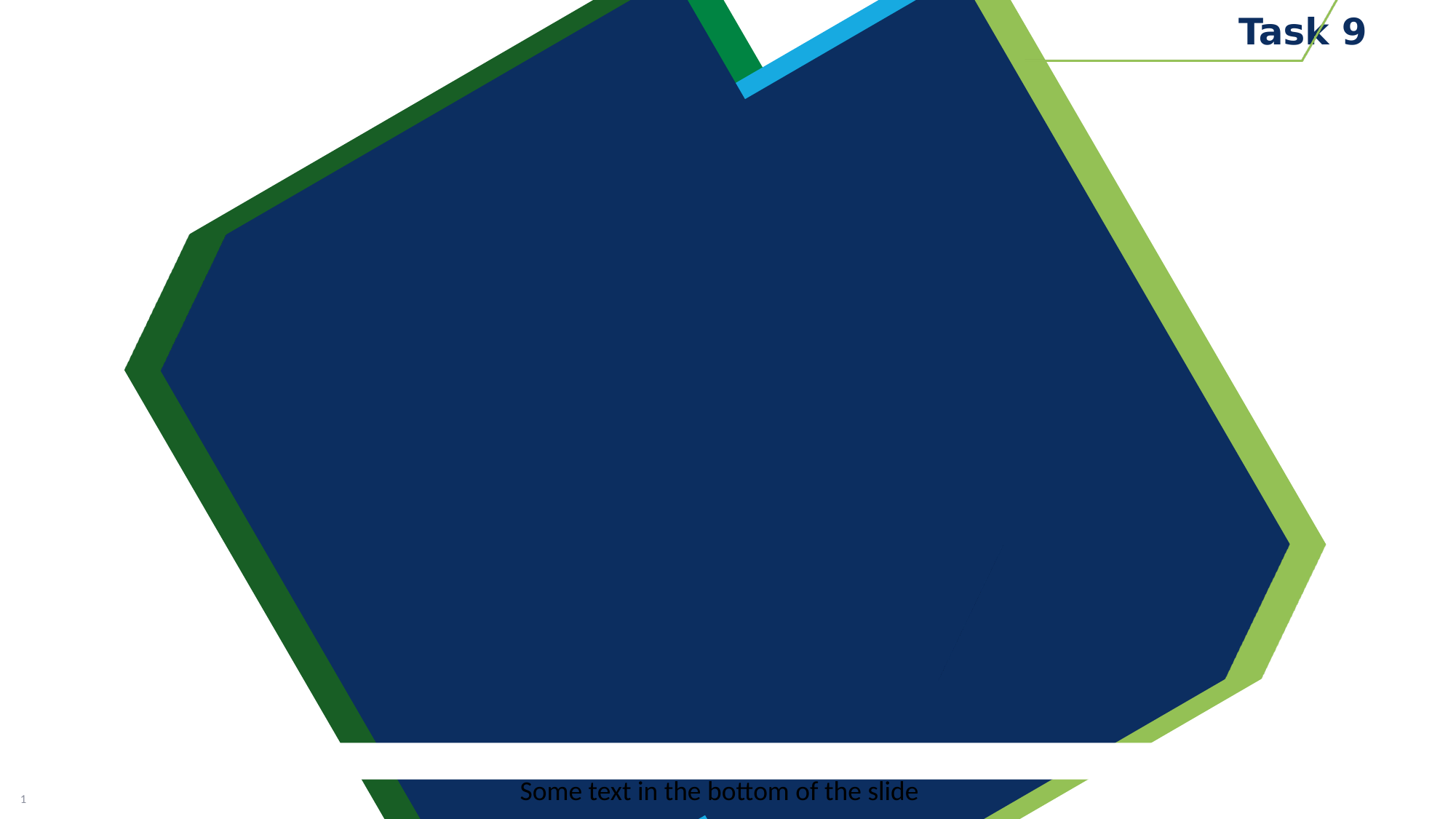

#

Task 9
Some text in the bottom of the slide
1